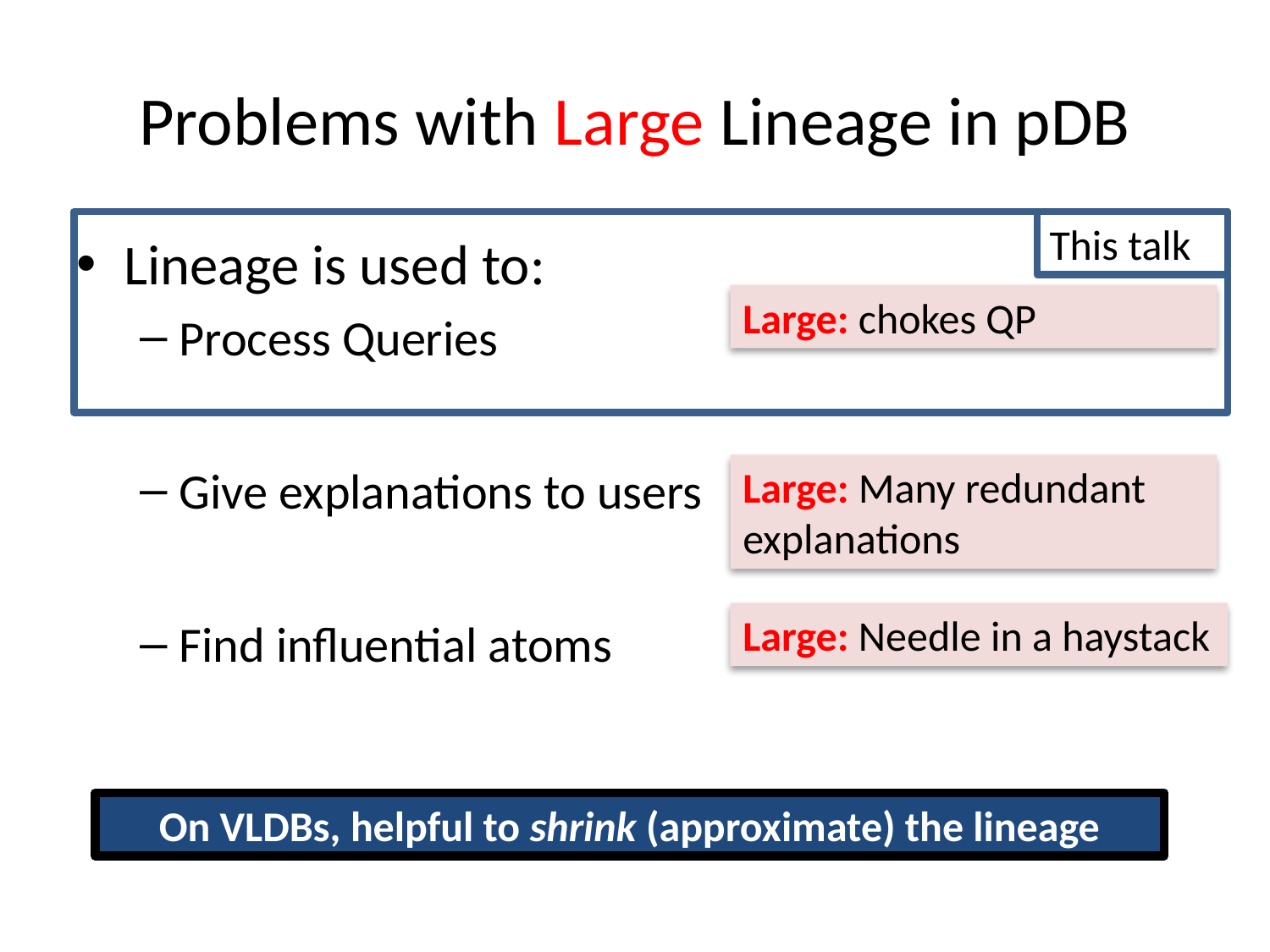

# Problems with Large Lineage in pDB

This talk
Lineage is used to:
Process Queries

Give explanations to users

Find influential atoms

Large: chokes QP
Large: Many redundant explanations
Large: Needle in a haystack
On VLDBs, helpful to shrink (approximate) the lineage